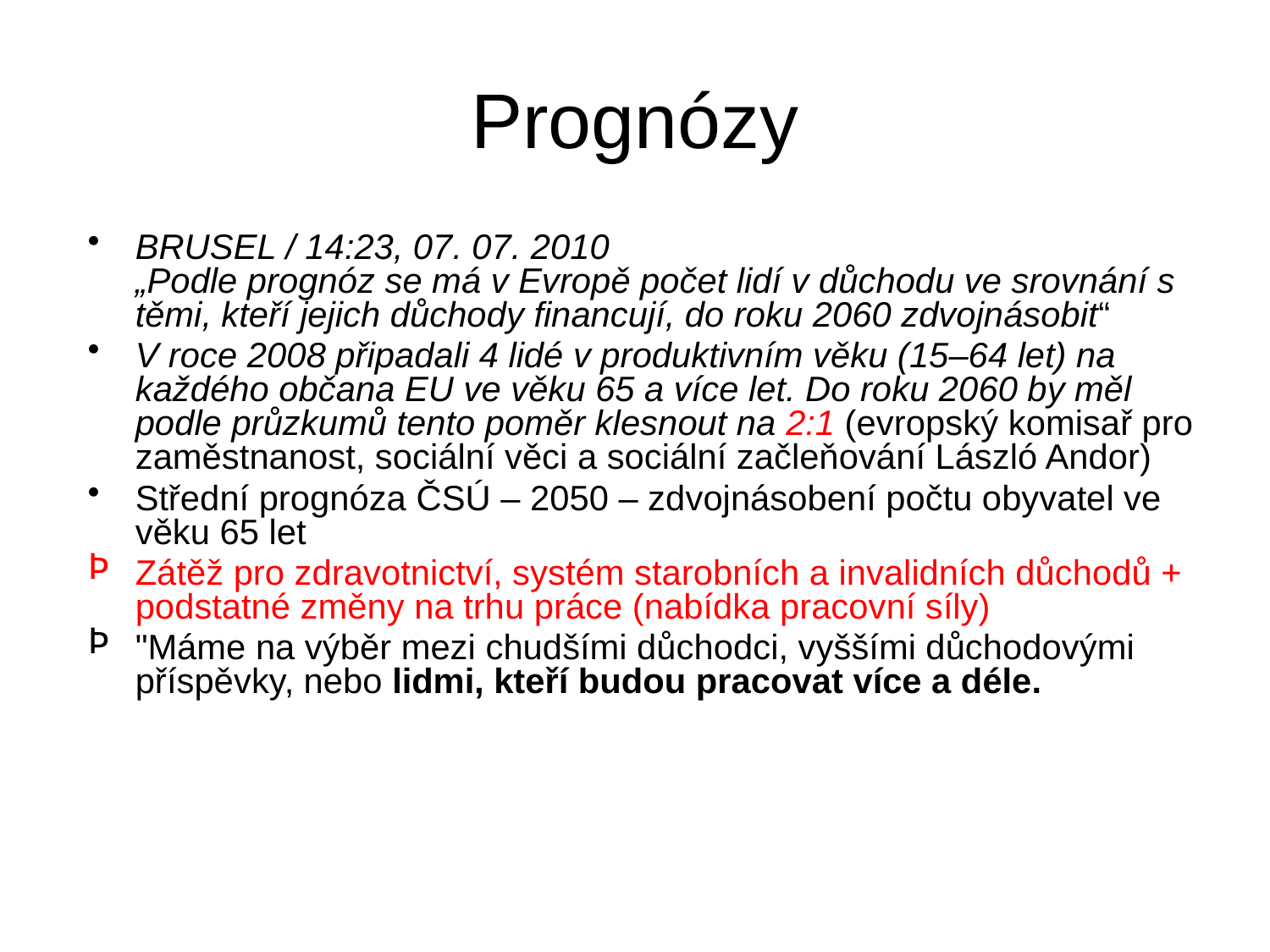

# Prognózy
BRUSEL / 14:23, 07. 07. 2010
„Podle prognóz se má v Evropě počet lidí v důchodu ve srovnání s těmi, kteří jejich důchody financují, do roku 2060 zdvojnásobit“
V roce 2008 připadali 4 lidé v produktivním věku (15–64 let) na každého občana EU ve věku 65 a více let. Do roku 2060 by měl podle průzkumů tento poměr klesnout na 2:1 (evropský komisař pro zaměstnanost, sociální věci a sociální začleňování László Andor)
Střední prognóza ČSÚ – 2050 – zdvojnásobení počtu obyvatel ve věku 65 let
Zátěž pro zdravotnictví, systém starobních a invalidních důchodů + podstatné změny na trhu práce (nabídka pracovní síly)
"Máme na výběr mezi chudšími důchodci, vyššími důchodovými příspěvky, nebo lidmi, kteří budou pracovat více a déle.